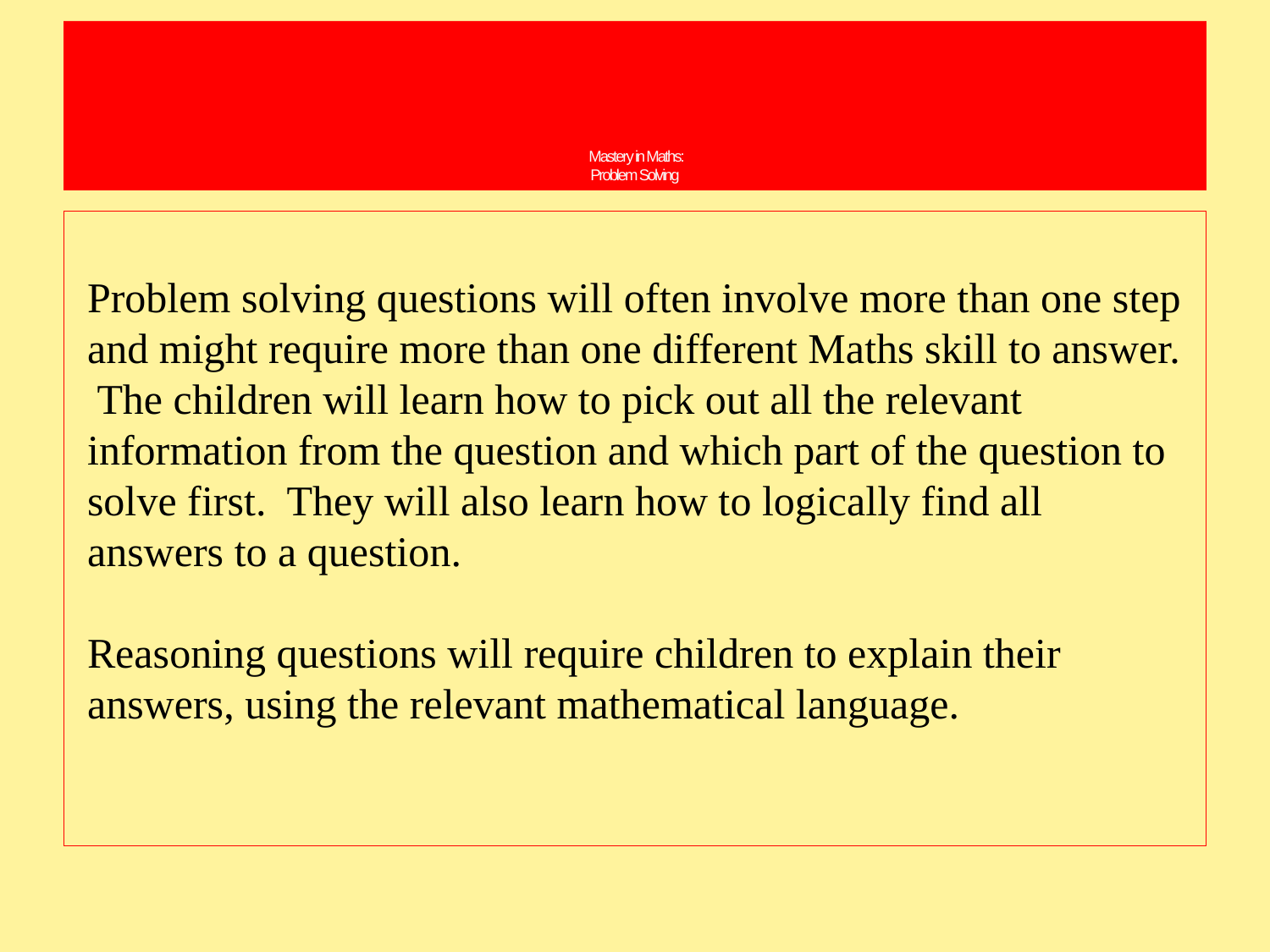

# Mastery in Maths: Problem Solving

Problem solving questions will often involve more than one step and might require more than one different Maths skill to answer.  The children will learn how to pick out all the relevant information from the question and which part of the question to solve first.  They will also learn how to logically find all answers to a question.

Reasoning questions will require children to explain their answers, using the relevant mathematical language.